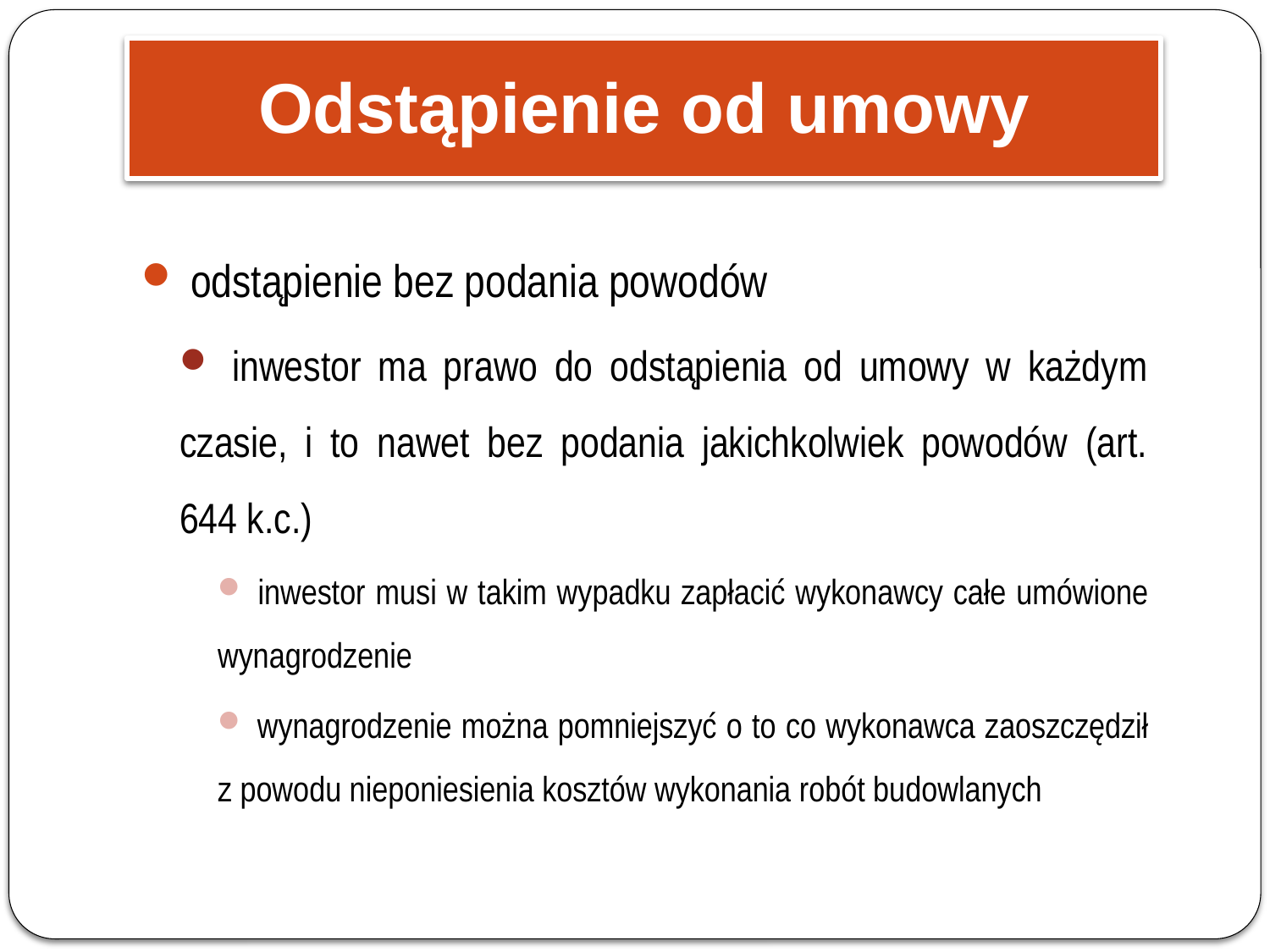

Odstąpienie od umowy
 odstąpienie bez podania powodów
 inwestor ma prawo do odstąpienia od umowy w każdym czasie, i to nawet bez podania jakichkolwiek powodów (art. 644 k.c.)
 inwestor musi w takim wypadku zapłacić wykonawcy całe umówione wynagrodzenie
 wynagrodzenie można pomniejszyć o to co wykonawca zaoszczędził z powodu nieponiesienia kosztów wykonania robót budowlanych